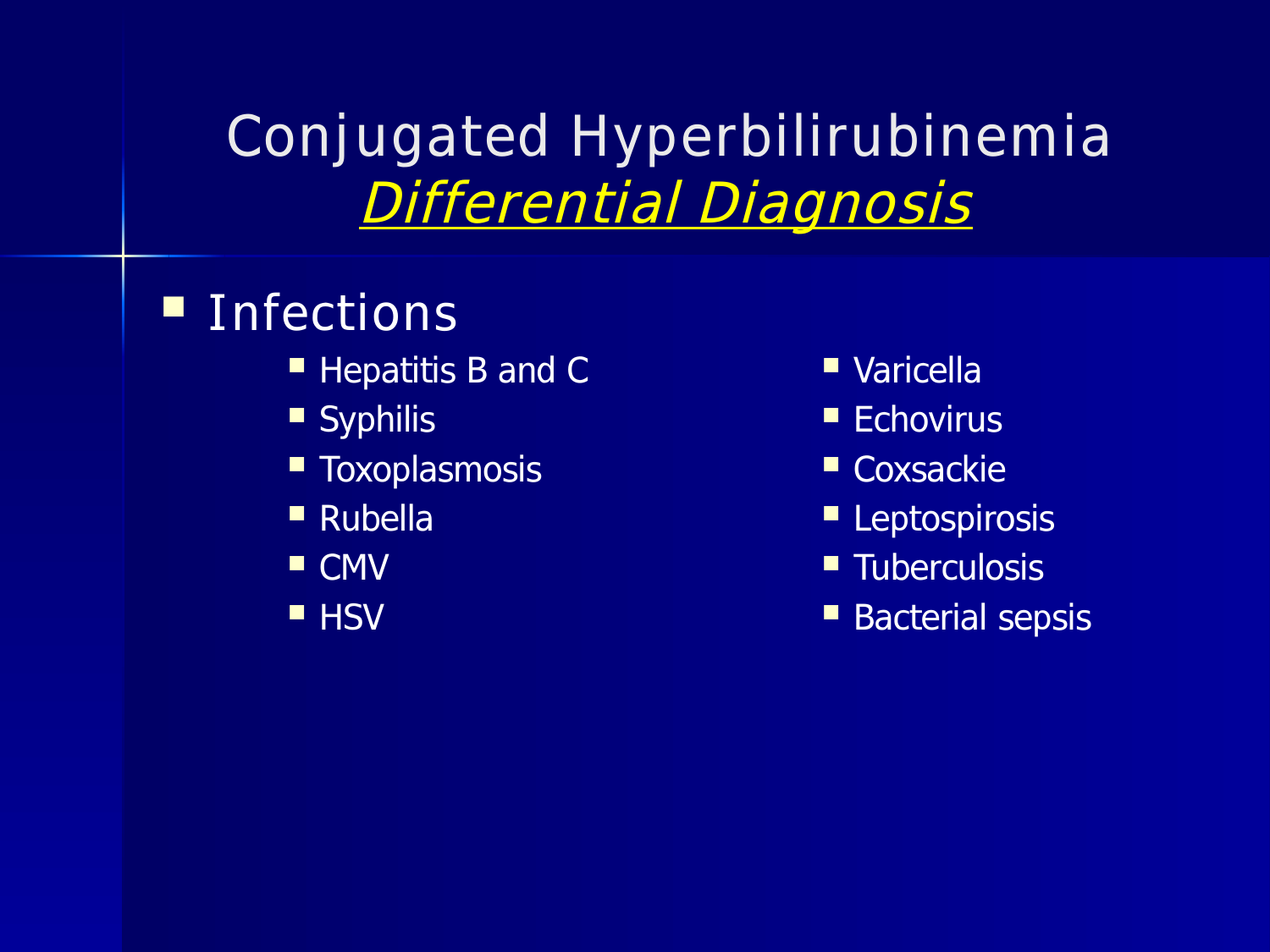

# Conjugated Hyperbilirubinemia Differential Diagnosis
Infections
Hepatitis B and C
Syphilis
Toxoplasmosis
Rubella
CMV
HSV

Varicella
Echovirus
Coxsackie
Leptospirosis
Tuberculosis
Bacterial sepsis